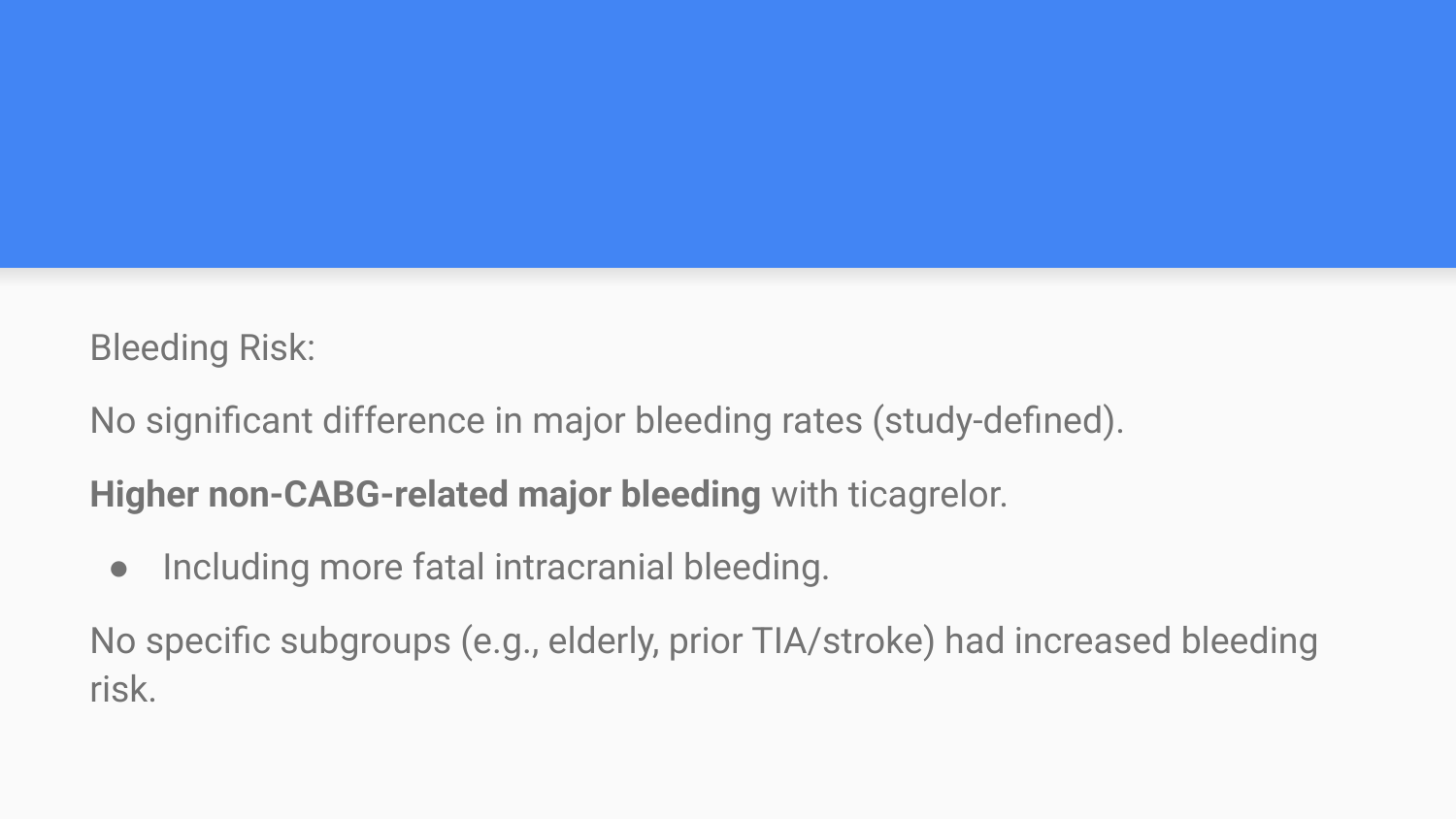

#
Bleeding Risk:
No significant difference in major bleeding rates (study-defined).
Higher non-CABG-related major bleeding with ticagrelor.
Including more fatal intracranial bleeding.
No specific subgroups (e.g., elderly, prior TIA/stroke) had increased bleeding risk.